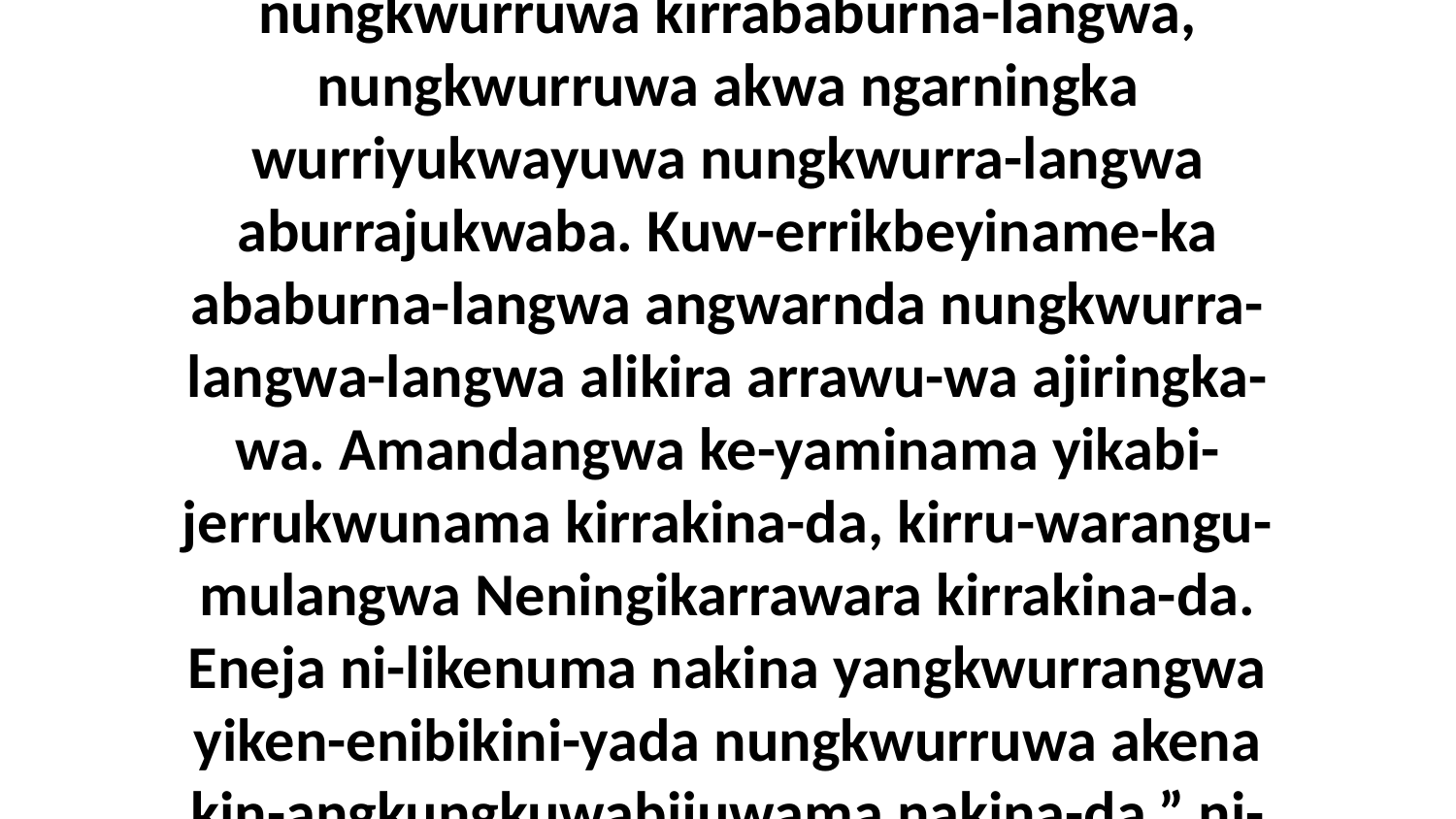

44 Kembirra karrumurndaku-burrijiname-ka alikira nungkwurra-langwa, yikabumini-jerrukwunama eningangkawura amurndakakina. Biya yikabu-wardenama nungkwurruwa kirrababurna-langwa, nungkwurruwa akwa ngarningka wurriyukwayuwa nungkwurra-langwa aburrajukwaba. Kuw-errikbeyiname-ka ababurna-langwa angwarnda nungkwurra-langwa-langwa alikira arrawu-wa ajiringka-wa. Amandangwa ke-yaminama yikabi-jerrukwunama kirrakina-da, kirru-warangu-mulangwa Neningikarrawara kirrakina-da. Eneja ni-likenuma nakina yangkwurrangwa yiken-enibikini-yada nungkwurruwa akena kin-angkungkuwabijuwama nakina-da,” ni-yama Jesus ni-rringka-mulangwa Jirujalema nakina-da.Jesus ni-yar•dangu-mulangwa Jirujalema-manja Neningikarrawara-langwa-manja angalya